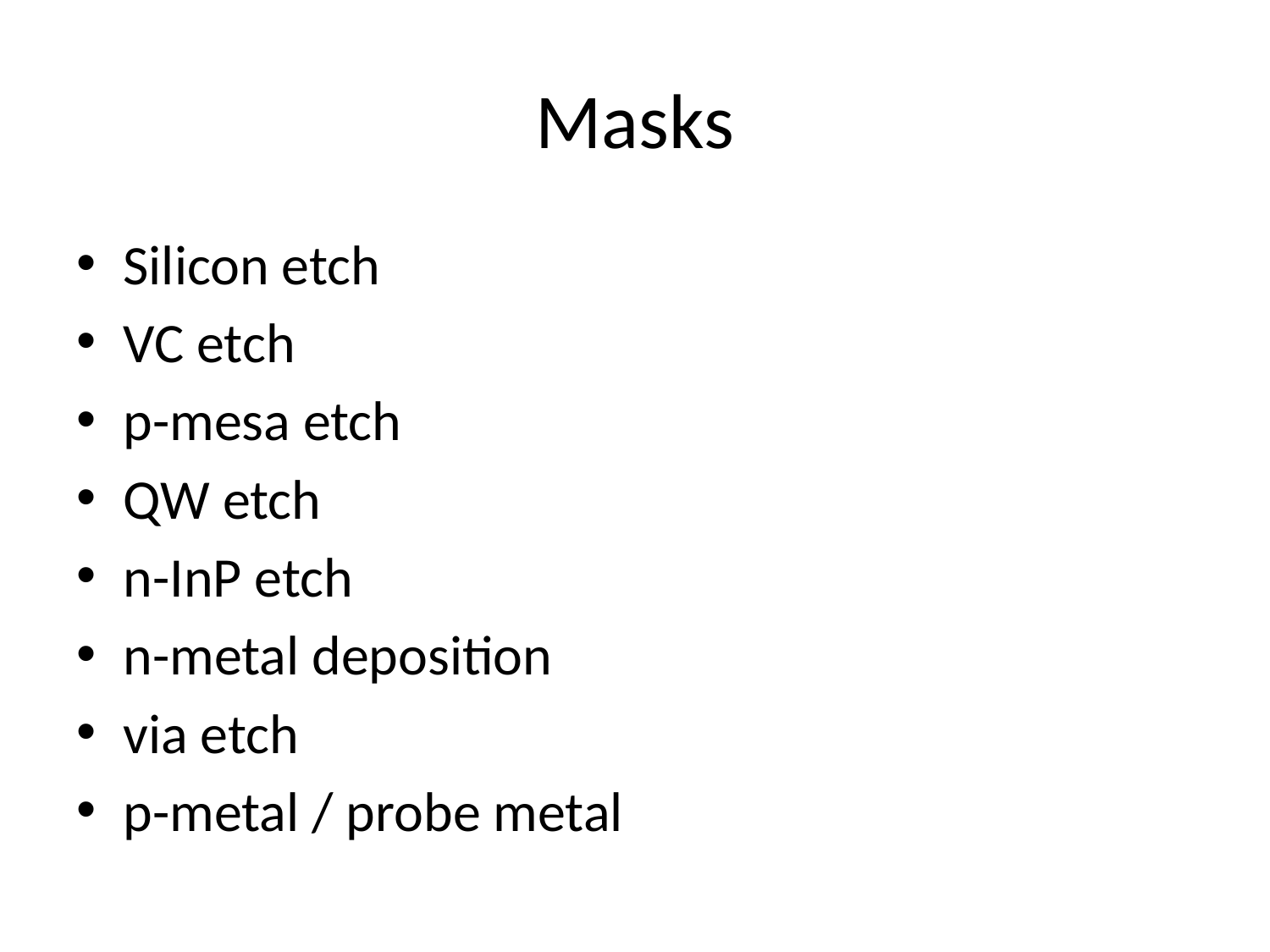

# Masks
Silicon etch
VC etch
p-mesa etch
QW etch
n-InP etch
n-metal deposition
via etch
p-metal / probe metal